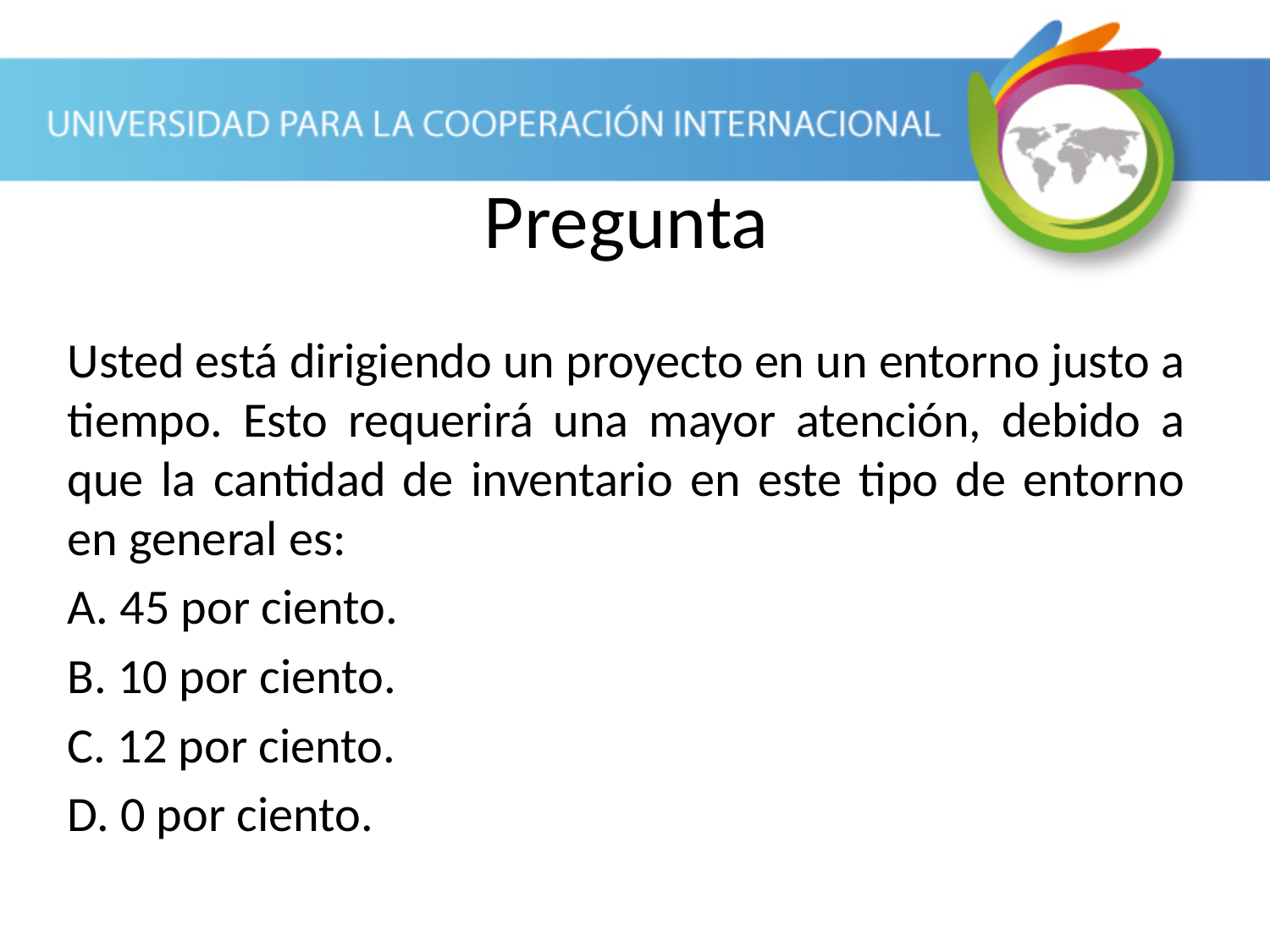

Pregunta
Usted está dirigiendo un proyecto en un entorno justo a tiempo. Esto requerirá una mayor atención, debido a que la cantidad de inventario en este tipo de entorno en general es:
A. 45 por ciento.
B. 10 por ciento.
C. 12 por ciento.
D. 0 por ciento.